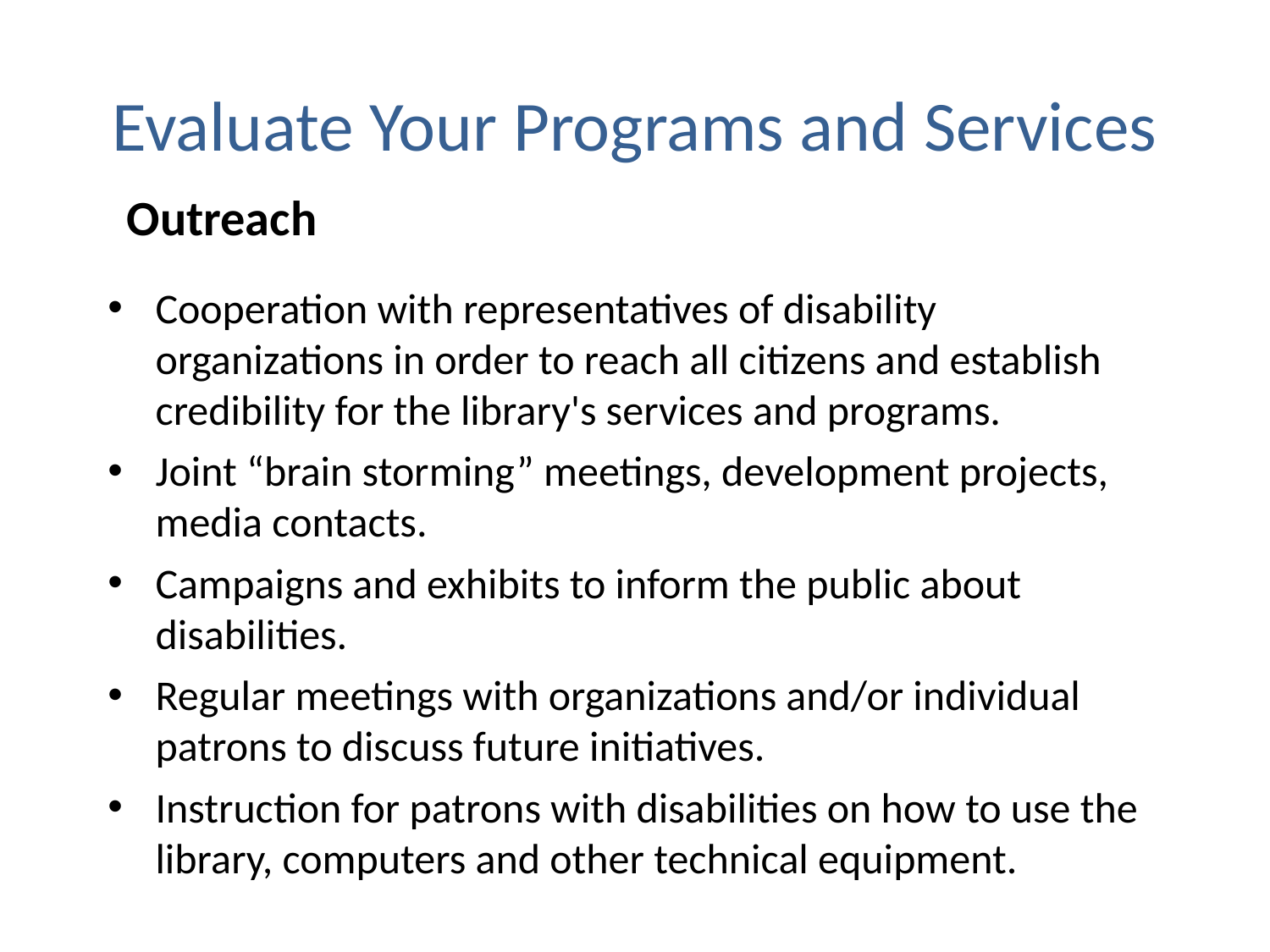

Evaluate Your Programs and Services

Outreach
Cooperation with representatives of disability organizations in order to reach all citizens and establish credibility for the library's services and programs.
Joint “brain storming” meetings, development projects, media contacts.
Campaigns and exhibits to inform the public about disabilities.
Regular meetings with organizations and/or individual patrons to discuss future initiatives.
Instruction for patrons with disabilities on how to use the library, computers and other technical equipment.